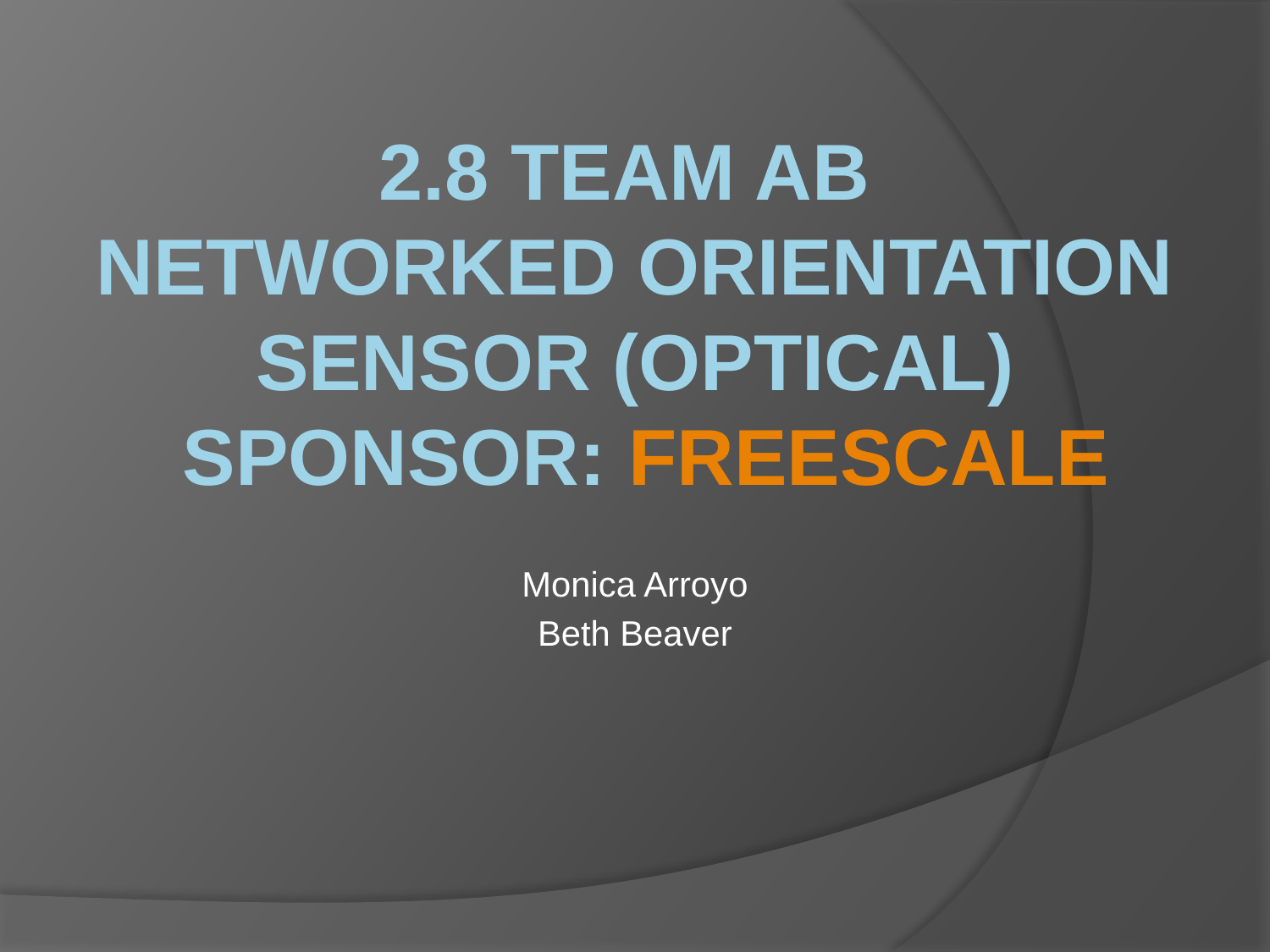

# 2.8 Team AB Networked orientation sensor (optical) Sponsor: Freescale
Monica Arroyo
Beth Beaver